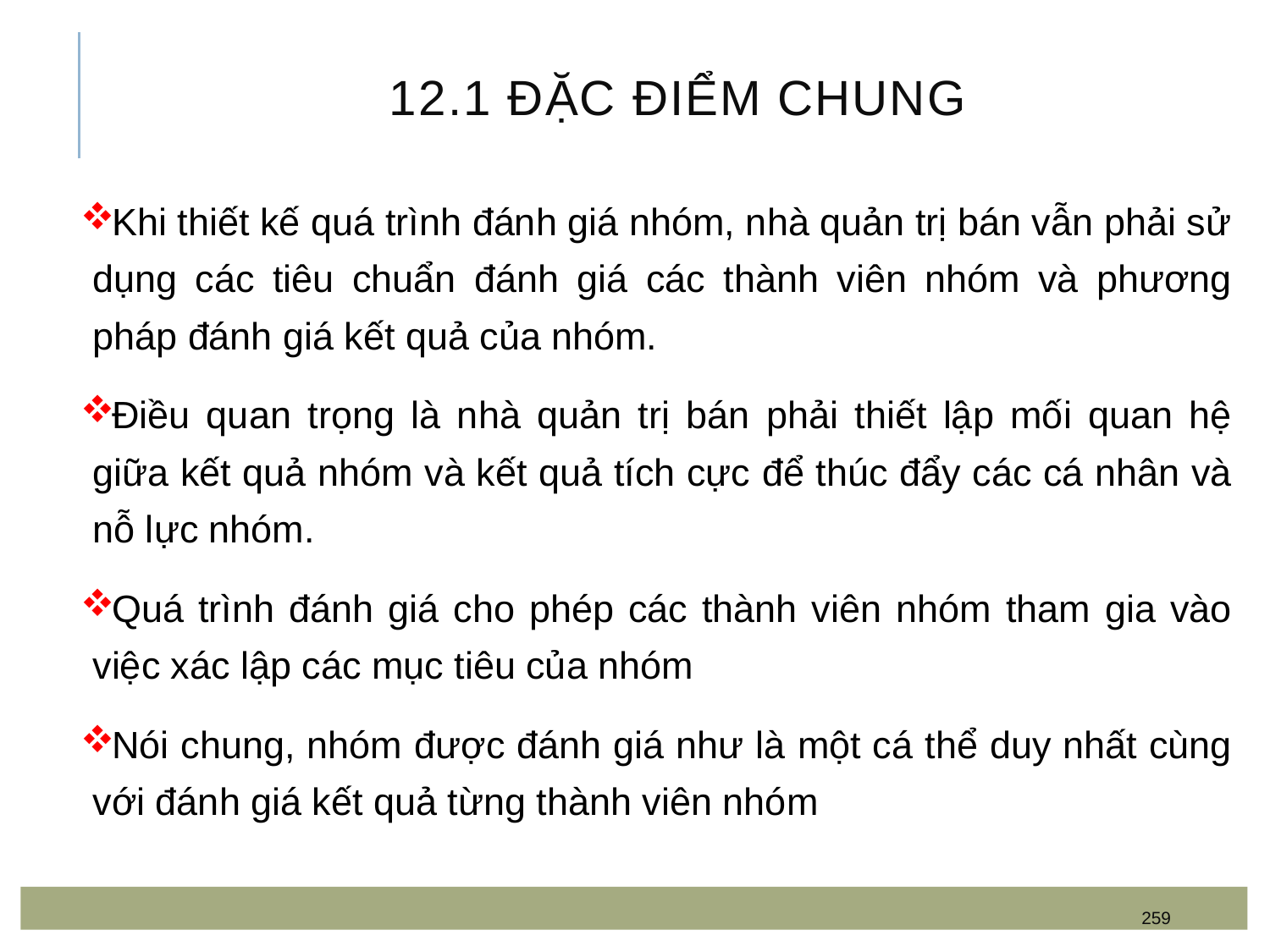

# 12.1 Đặc điểm chung
Khi thiết kế quá trình đánh giá nhóm, nhà quản trị bán vẫn phải sử dụng các tiêu chuẩn đánh giá các thành viên nhóm và phương pháp đánh giá kết quả của nhóm.
Điều quan trọng là nhà quản trị bán phải thiết lập mối quan hệ giữa kết quả nhóm và kết quả tích cực để thúc đẩy các cá nhân và nỗ lực nhóm.
Quá trình đánh giá cho phép các thành viên nhóm tham gia vào việc xác lập các mục tiêu của nhóm
Nói chung, nhóm được đánh giá như là một cá thể duy nhất cùng với đánh giá kết quả từng thành viên nhóm
259